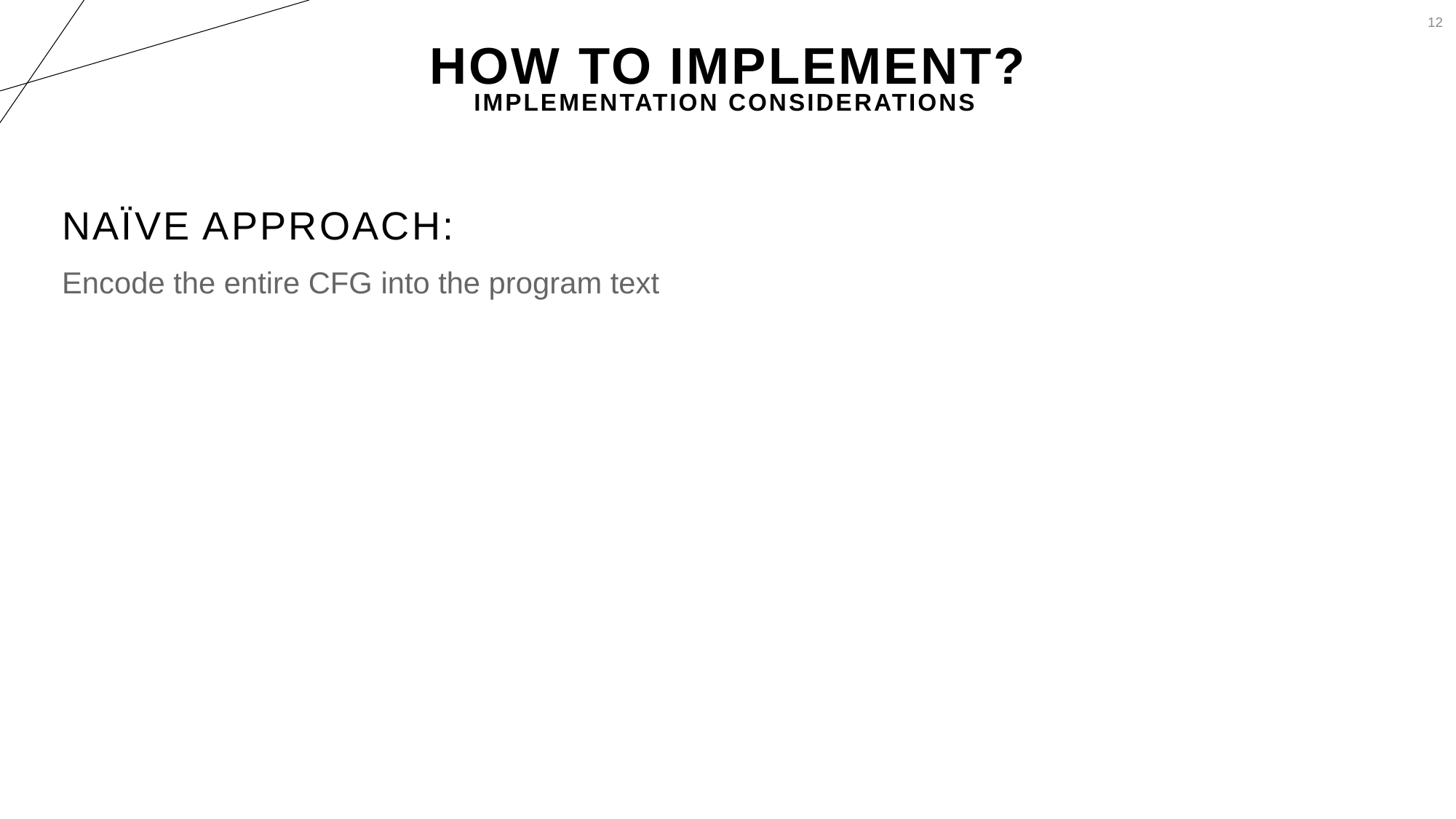

12
# How to Implement?
Implementation Considerations
Naïve Approach:
Encode the entire CFG into the program text